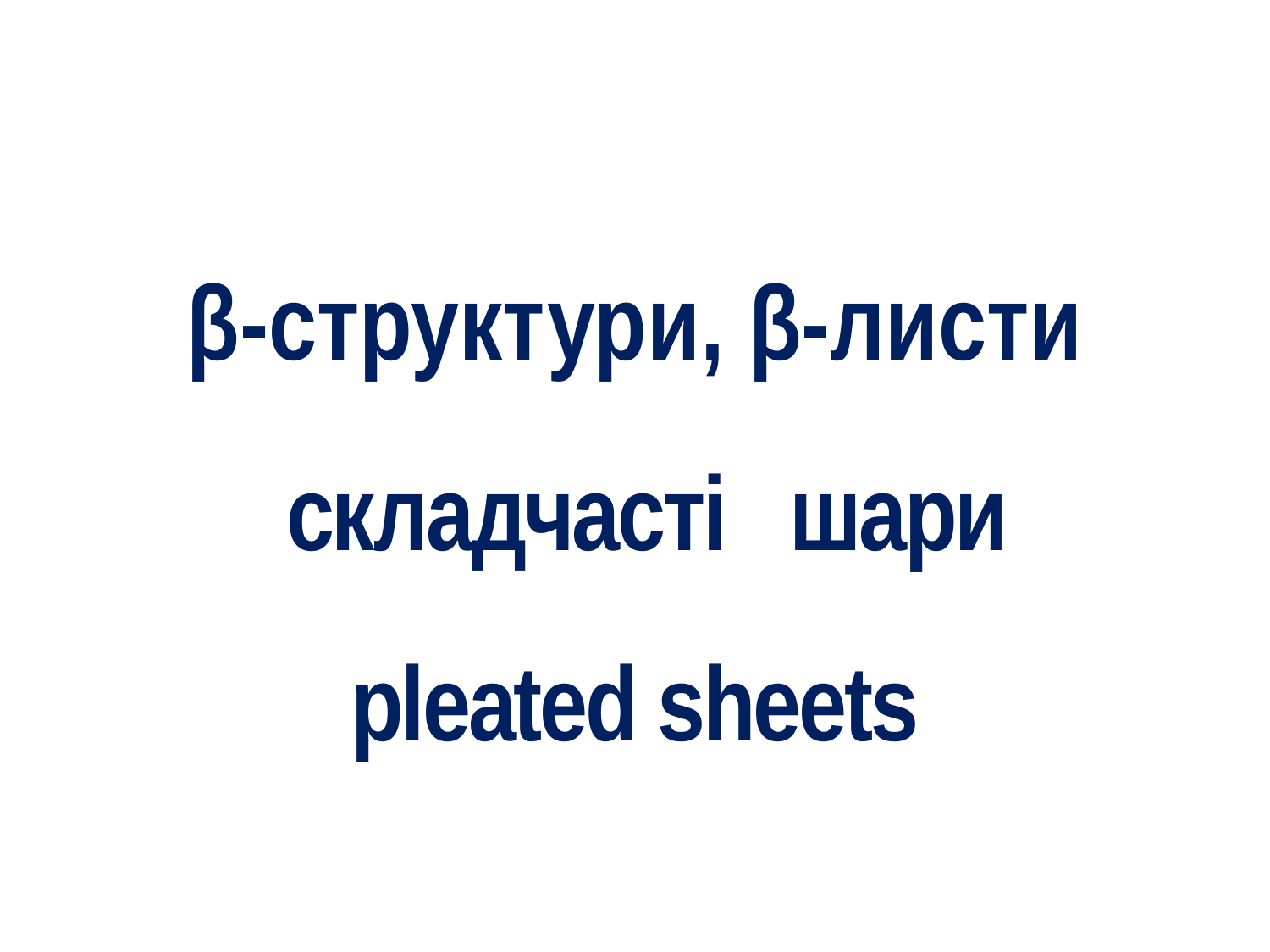

# β-структури, β-листи  складчасті   шари pleated sheets